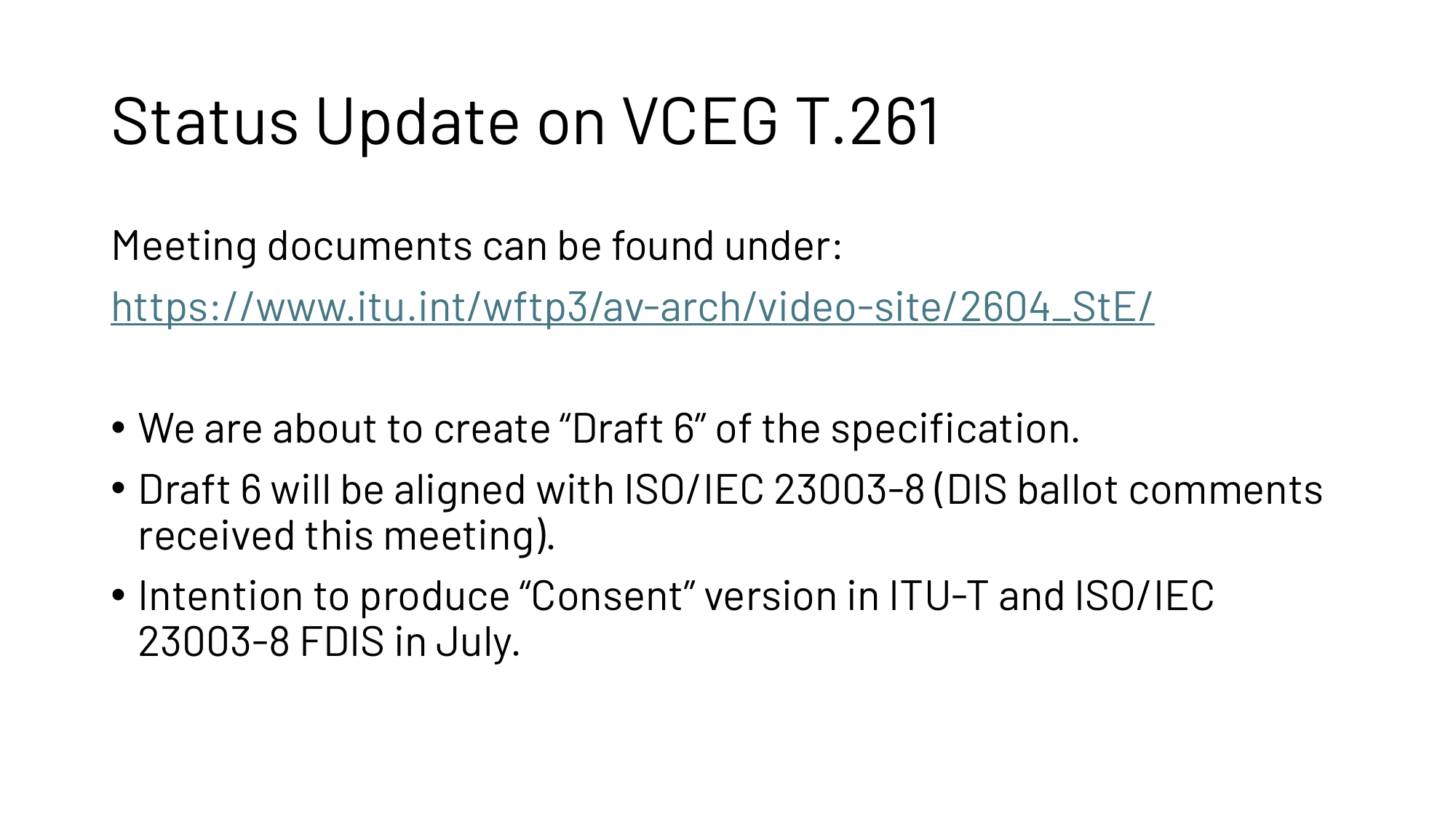

# Status Update on VCEG T.261
Meeting documents can be found under:
https://www.itu.int/wftp3/av-arch/video-site/2604_StE/

We are about to create “Draft 6” of the specification.
Draft 6 will be aligned with ISO/IEC 23003-8 (DIS ballot comments received this meeting).
Intention to produce “Consent” version in ITU-T and ISO/IEC 23003-8 FDIS in July.